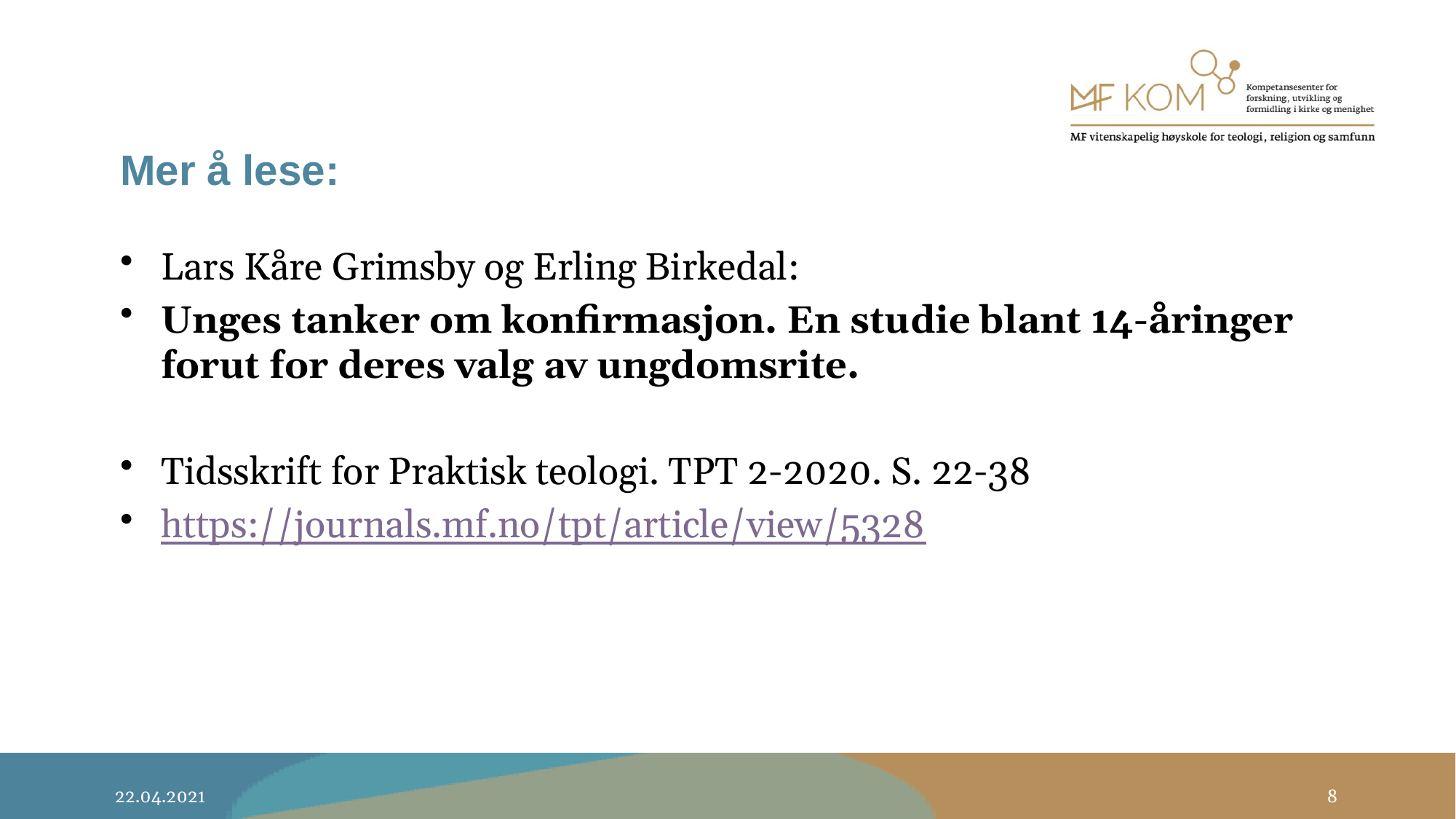

# Mer å lese:
Lars Kåre Grimsby og Erling Birkedal:
Unges tanker om konfirmasjon. En studie blant 14-åringer forut for deres valg av ungdomsrite.

Tidsskrift for Praktisk teologi. TPT 2-2020. S. 22-38
https://journals.mf.no/tpt/article/view/5328

22.04.2021
8